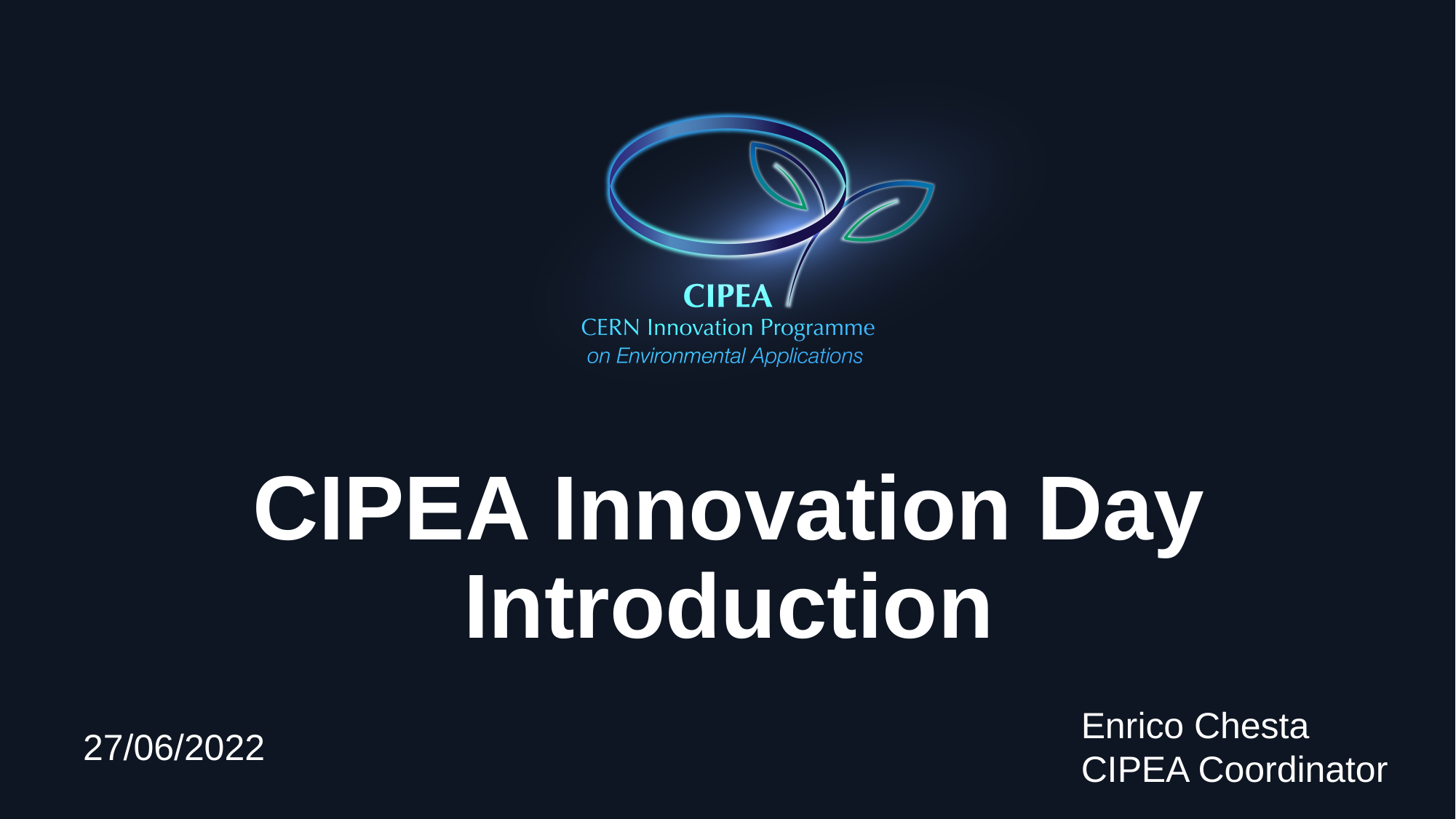

# CIPEA Innovation Day Introduction
Enrico Chesta
CIPEA Coordinator
27/06/2022